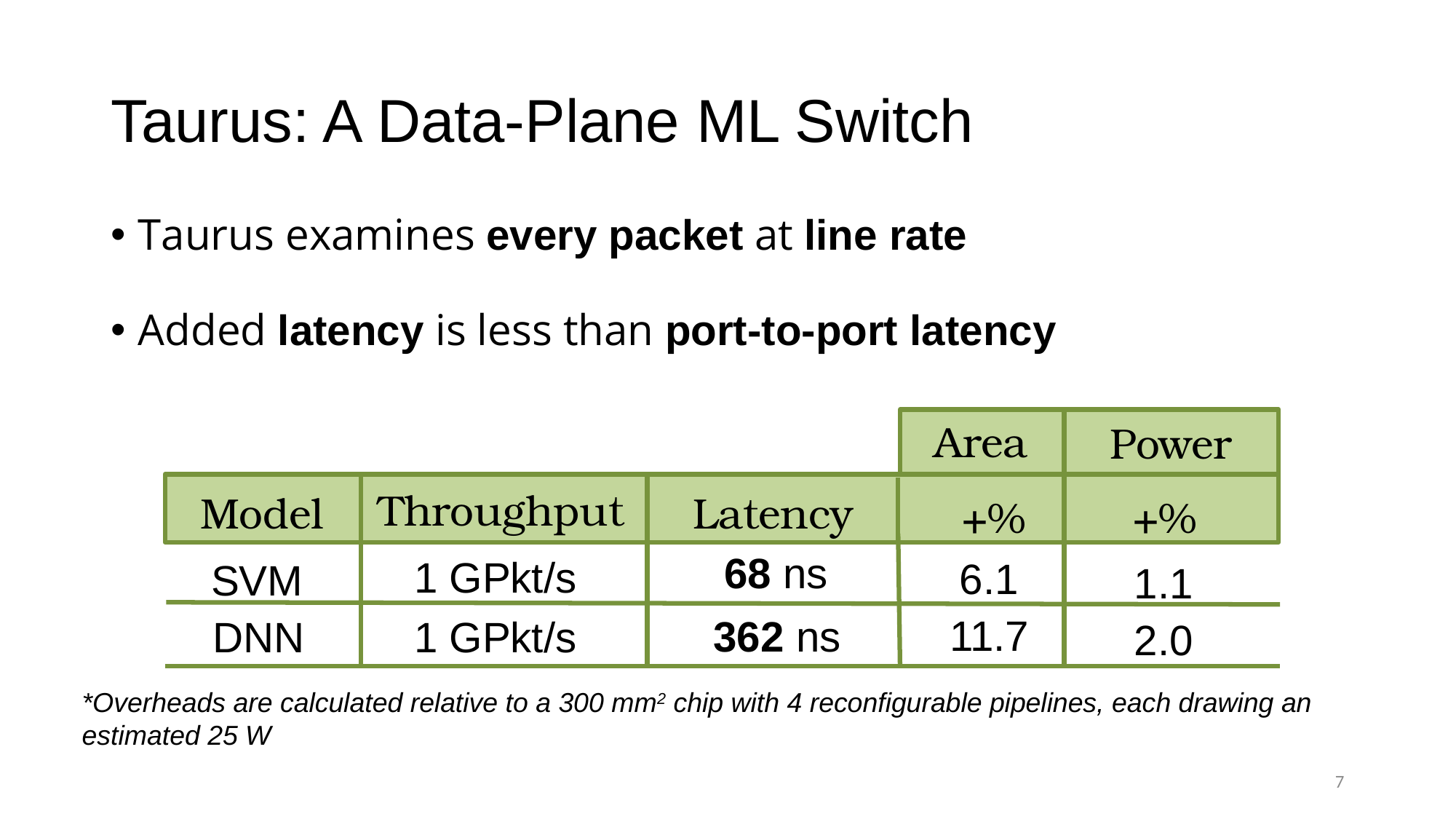

# Taurus: A Data-Plane ML Switch
Taurus examines every packet at line rate

Added latency is less than port-to-port latency

Area
Power

Throughput
Model
Latency
+%
+%
68 ns
1 GPkt/s
6.1
SVM
1.1
11.7
362 ns
DNN
1 GPkt/s
2.0
*Overheads are calculated relative to a 300 mm2 chip with 4 reconfigurable pipelines, each drawing an estimated 25 W
7